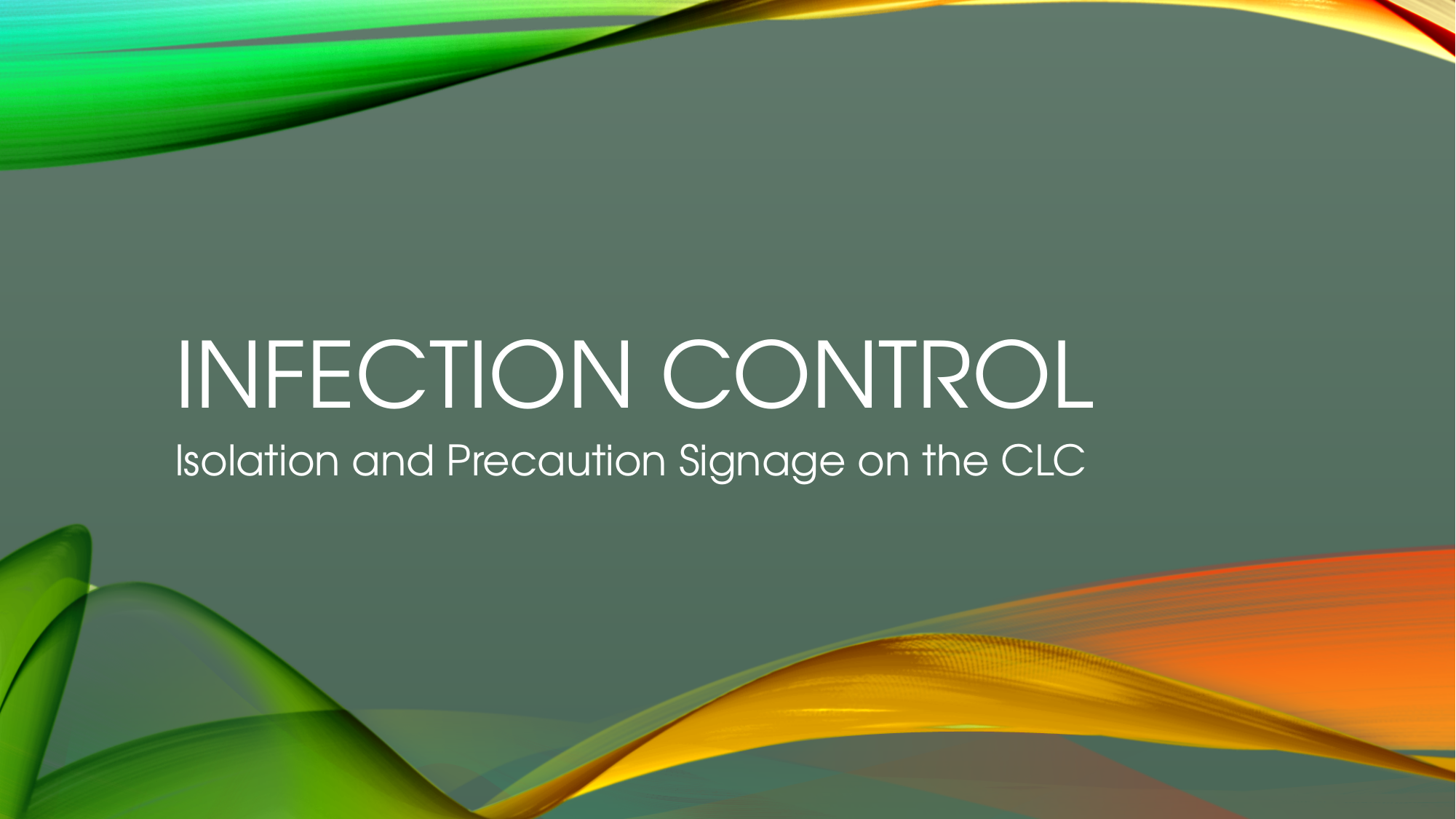

# Infection Control
Isolation and Precaution Signage on the CLC